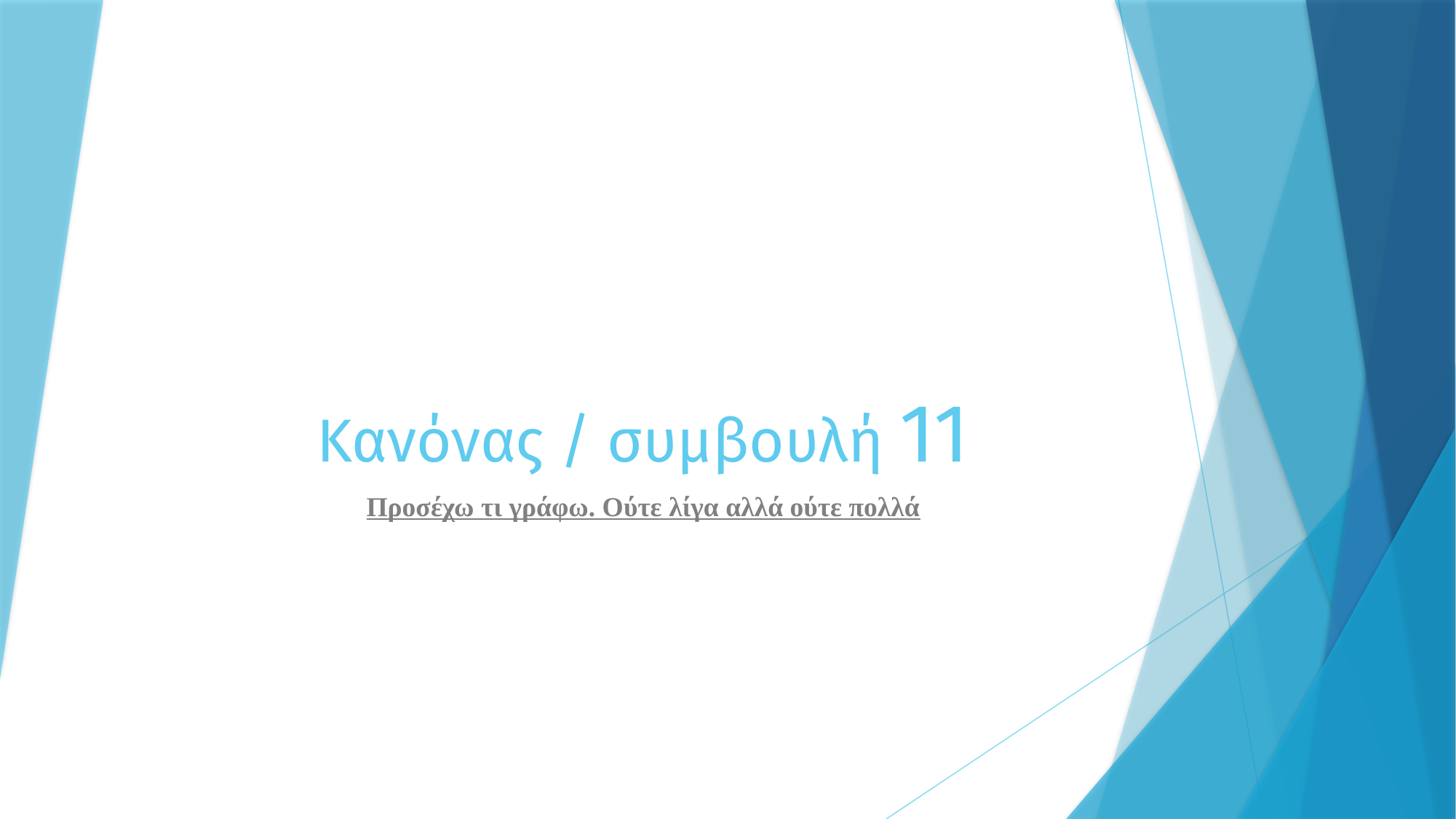

# Κανόνας / συμβουλή 11
Προσέχω τι γράφω. Ούτε λίγα αλλά ούτε πολλά